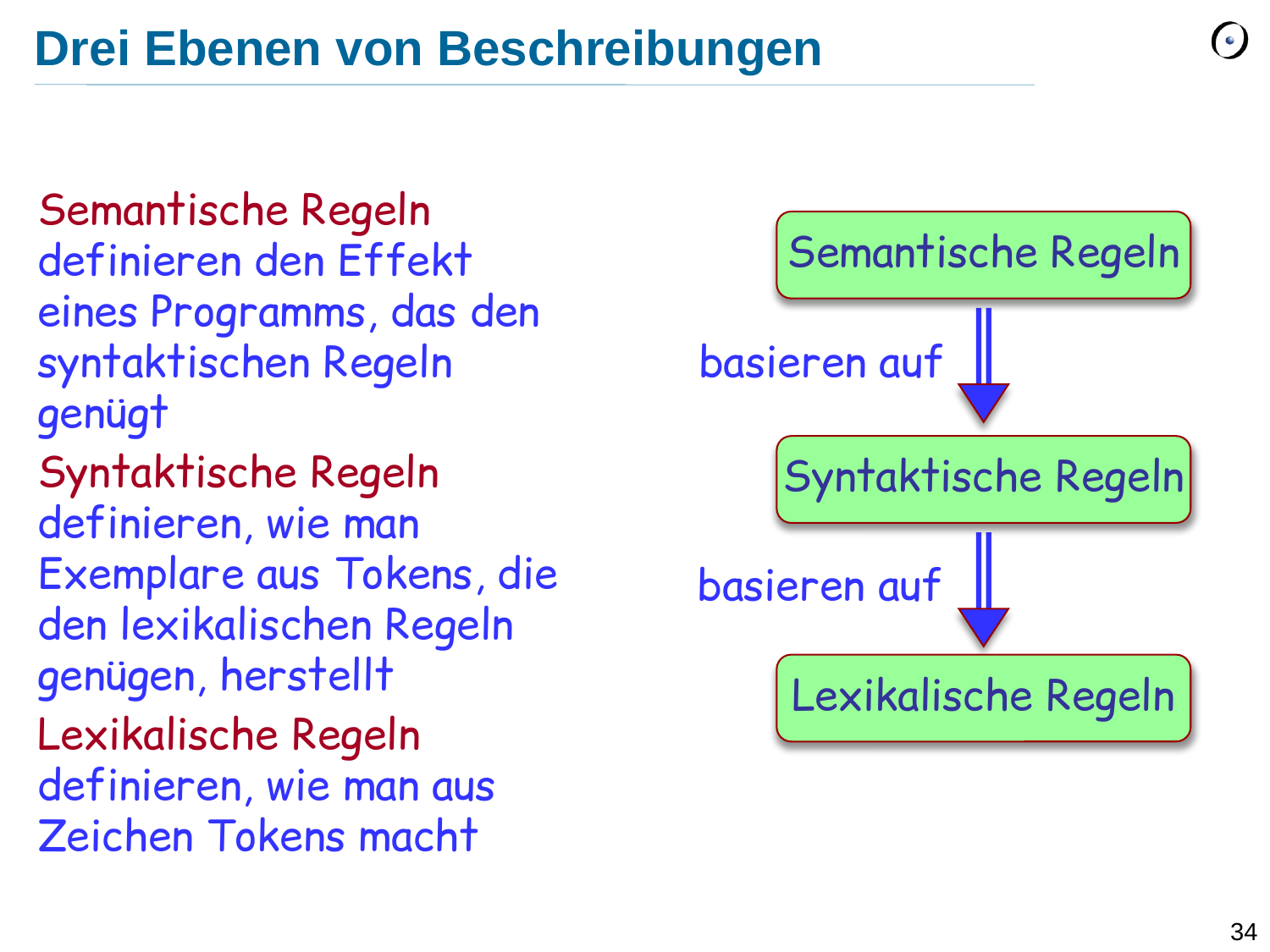

# Drei Ebenen von Beschreibungen
Semantische Regeln definieren den Effekt eines Programms, das den syntaktischen Regeln genügt
Syntaktische Regeln definieren, wie man Exemplare aus Tokens, die den lexikalischen Regeln genügen, herstellt
Lexikalische Regeln definieren, wie man aus Zeichen Tokens macht
Semantische Regeln

basieren auf
Syntaktische Regeln

basieren auf
Lexikalische Regeln